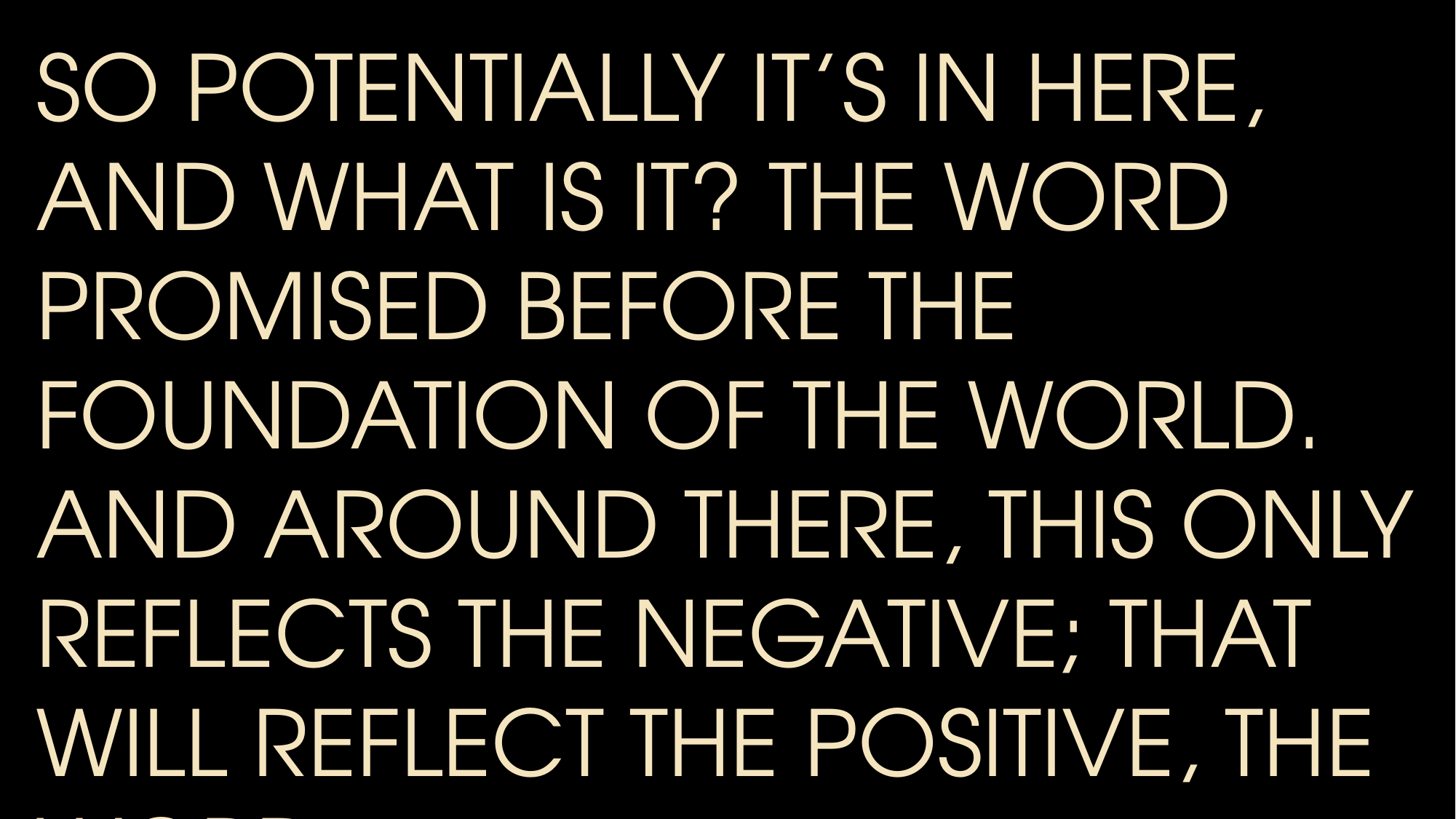

So potentially it’s in here, and what is it? The Word promised before the foundation of the world. And around there, this only reflects the negative; that will reflect the positive, the Word.